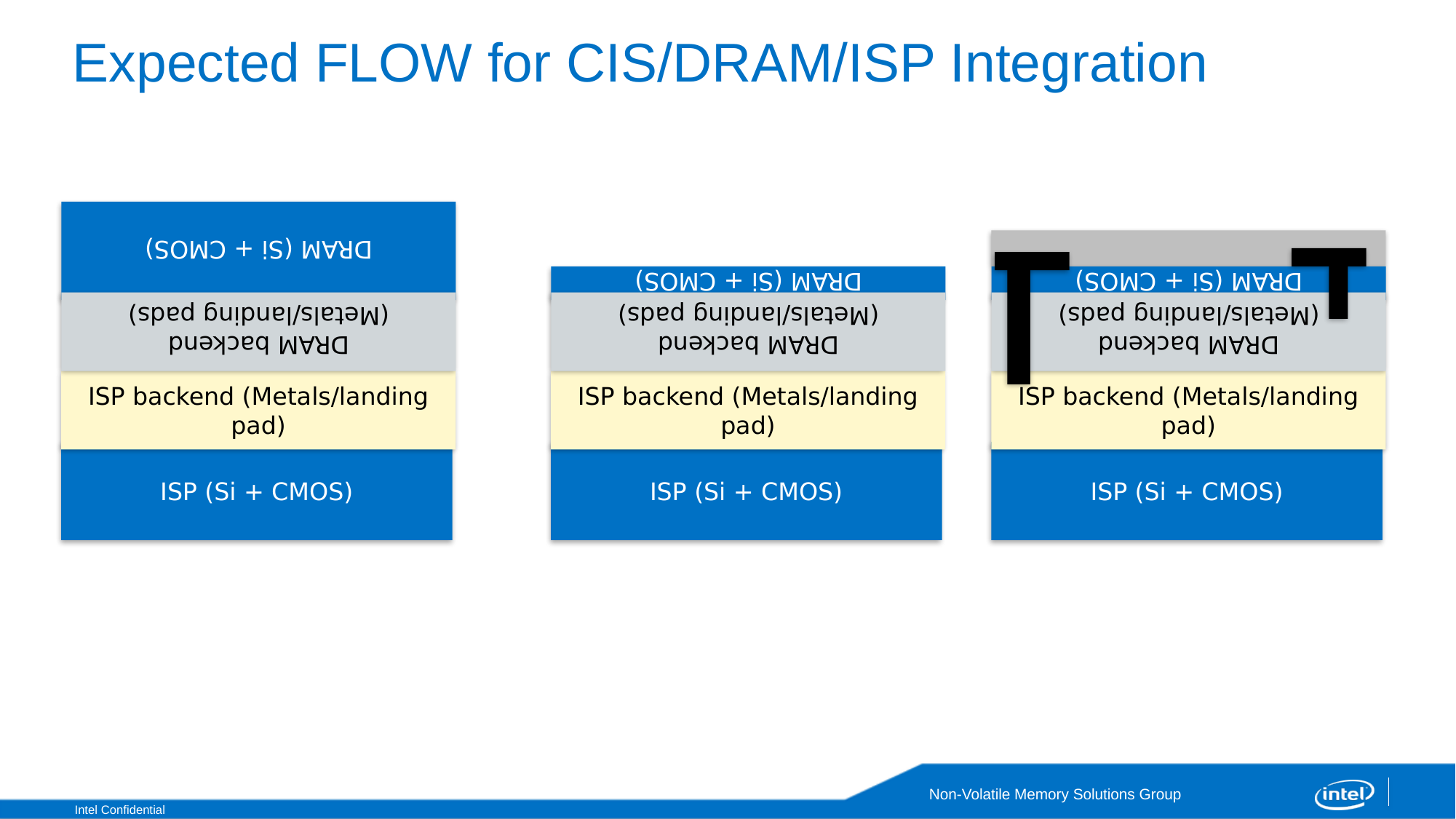

# Expected FLOW for CIS/DRAM/ISP Integration
DRAM backend (Metals/landing pads)
DRAM (Si + CMOS)

DRAM backend (Metals/landing pads)
DRAM (Si + CMOS)
DRAM backend (Metals/landing pads)
DRAM (Si + CMOS)
ISP backend (Metals/landing pad)
ISP backend (Metals/landing pad)
ISP backend (Metals/landing pad)
ISP (Si + CMOS)
ISP (Si + CMOS)
ISP (Si + CMOS)